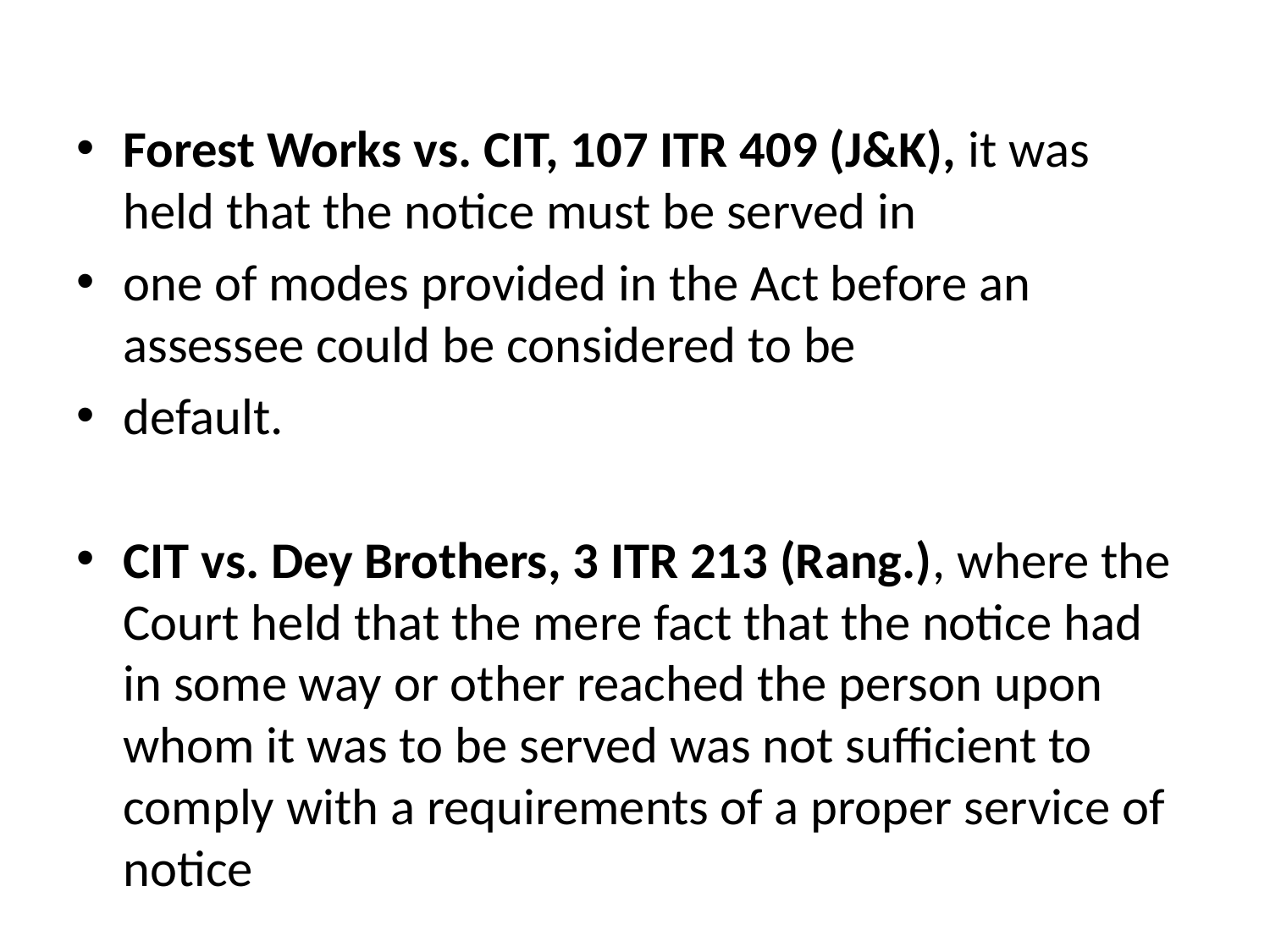

Forest Works vs. CIT, 107 ITR 409 (J&K), it was held that the notice must be served in
one of modes provided in the Act before an assessee could be considered to be
default.

CIT vs. Dey Brothers, 3 ITR 213 (Rang.), where the Court held that the mere fact that the notice had in some way or other reached the person upon whom it was to be served was not sufficient to comply with a requirements of a proper service of notice